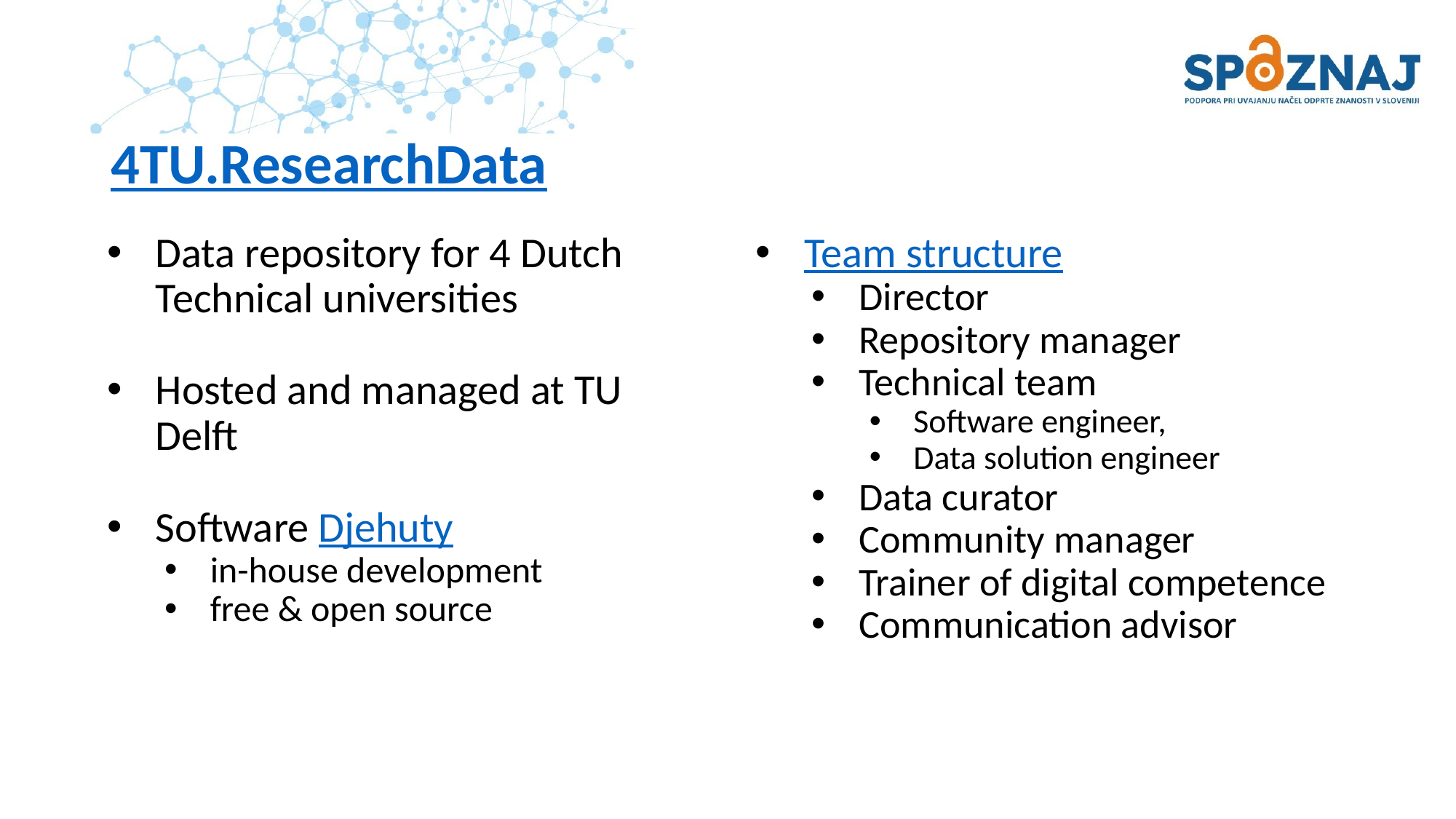

# 4TU.ResearchData
Data repository for 4 Dutch Technical universities

Hosted and managed at TU Delft

Software Djehuty
in-house development
free & open source

Team structure
Director
Repository manager
Technical team
Software engineer,
Data solution engineer
Data curator
Community manager
Trainer of digital competence
Communication advisor